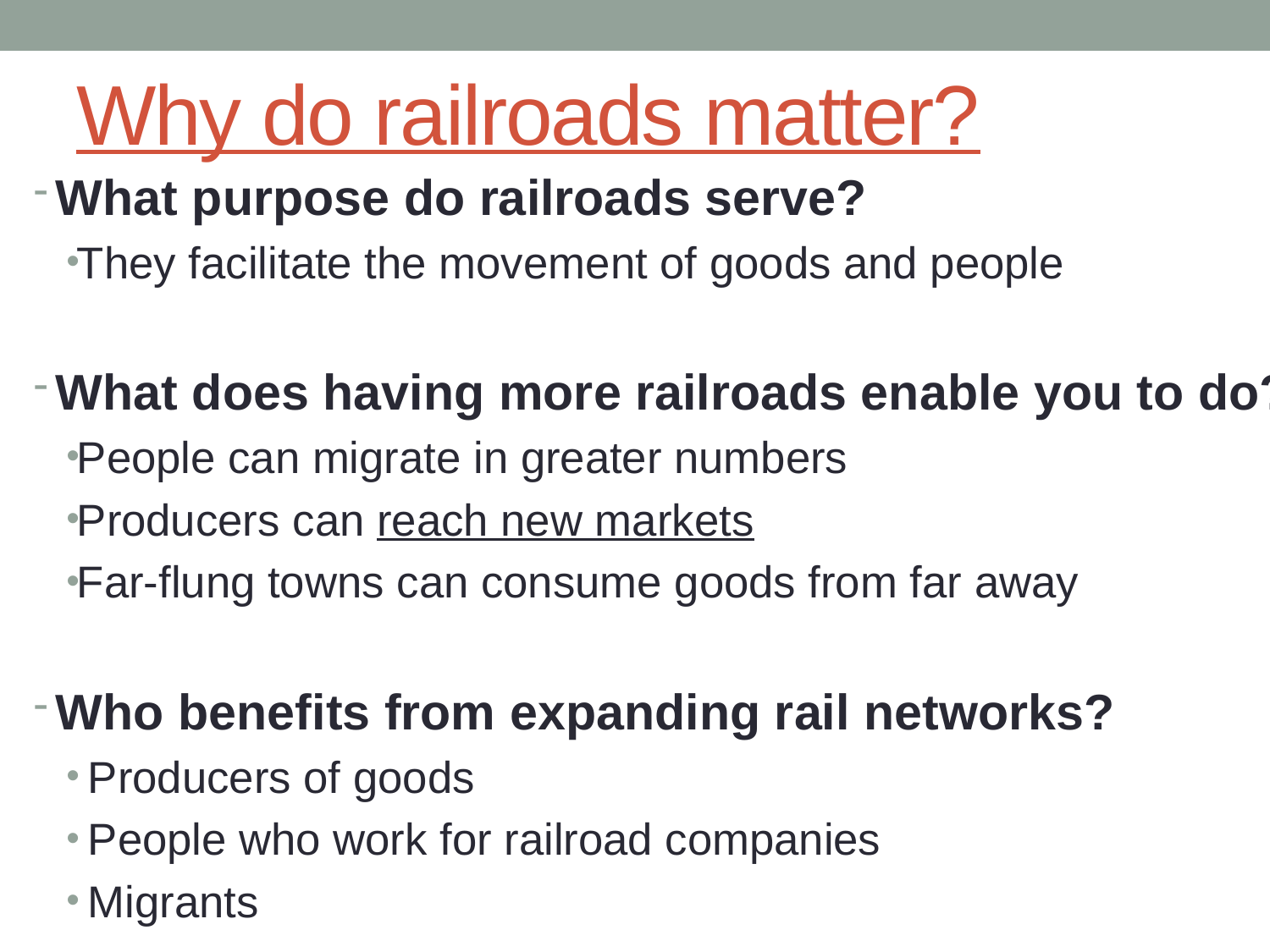

# Why do railroads matter?
What purpose do railroads serve?
They facilitate the movement of goods and people

What does having more railroads enable you to do?
People can migrate in greater numbers
Producers can reach new markets
Far-flung towns can consume goods from far away

Who benefits from expanding rail networks?
Producers of goods
People who work for railroad companies
Migrants